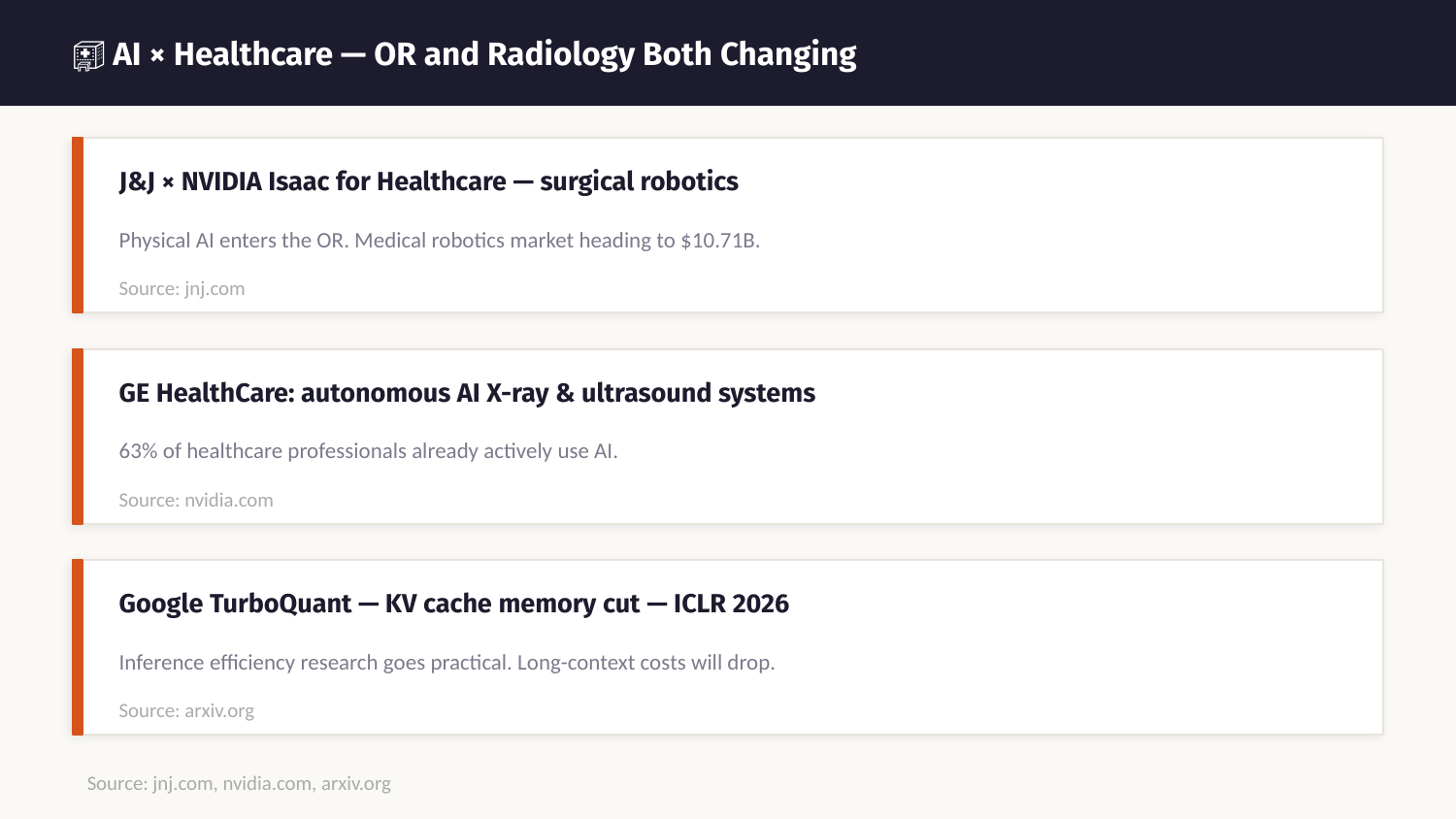

🏥 AI × Healthcare — OR and Radiology Both Changing

J&J × NVIDIA Isaac for Healthcare — surgical robotics
Physical AI enters the OR. Medical robotics market heading to $10.71B.
Source: jnj.com

GE HealthCare: autonomous AI X-ray & ultrasound systems
63% of healthcare professionals already actively use AI.
Source: nvidia.com

Google TurboQuant — KV cache memory cut — ICLR 2026
Inference efficiency research goes practical. Long-context costs will drop.
Source: arxiv.org
Source: jnj.com, nvidia.com, arxiv.org